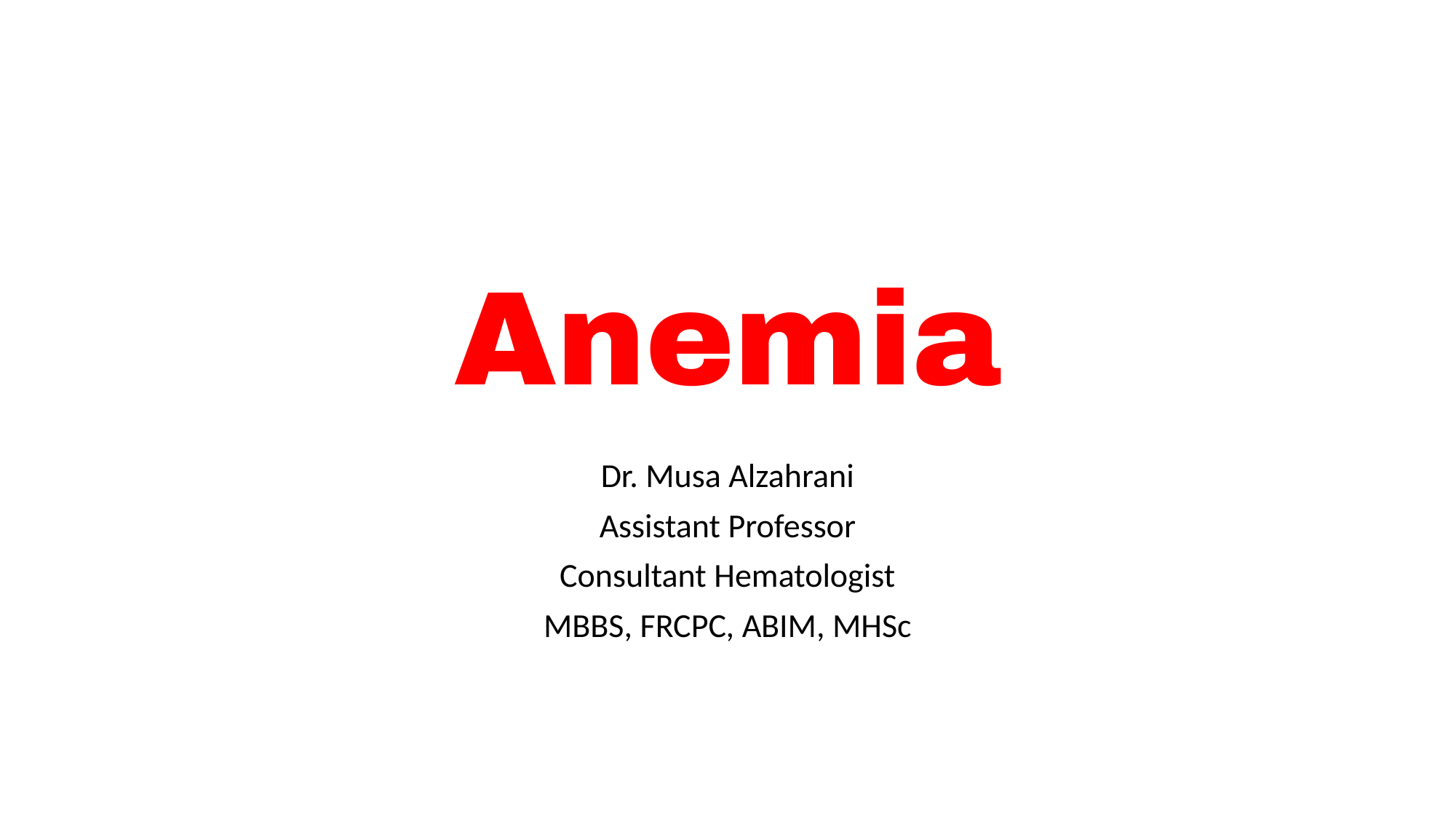

# Anemia
Dr. Musa Alzahrani
Assistant Professor
Consultant Hematologist
MBBS, FRCPC, ABIM, MHSc